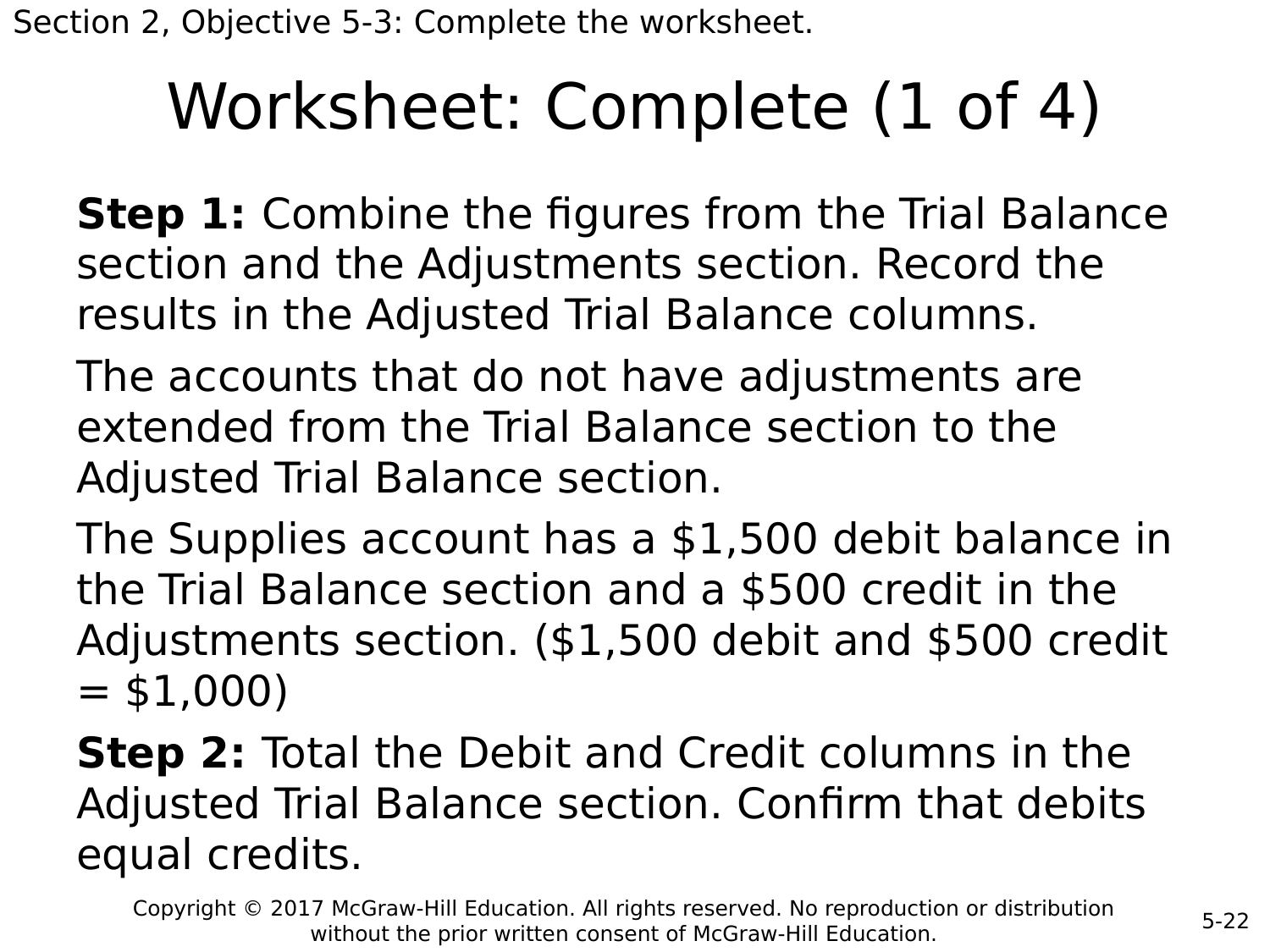

Section 2, Objective 5-3: Complete the worksheet.
# Worksheet: Complete (1 of 4)
Step 1: Combine the figures from the Trial Balance section and the Adjustments section. Record the results in the Adjusted Trial Balance columns.
The accounts that do not have adjustments are extended from the Trial Balance section to the Adjusted Trial Balance section.
The Supplies account has a $1,500 debit balance in the Trial Balance section and a $500 credit in the Adjustments section. ($1,500 debit and $500 credit = $1,000)
Step 2: Total the Debit and Credit columns in the Adjusted Trial Balance section. Confirm that debits equal credits.